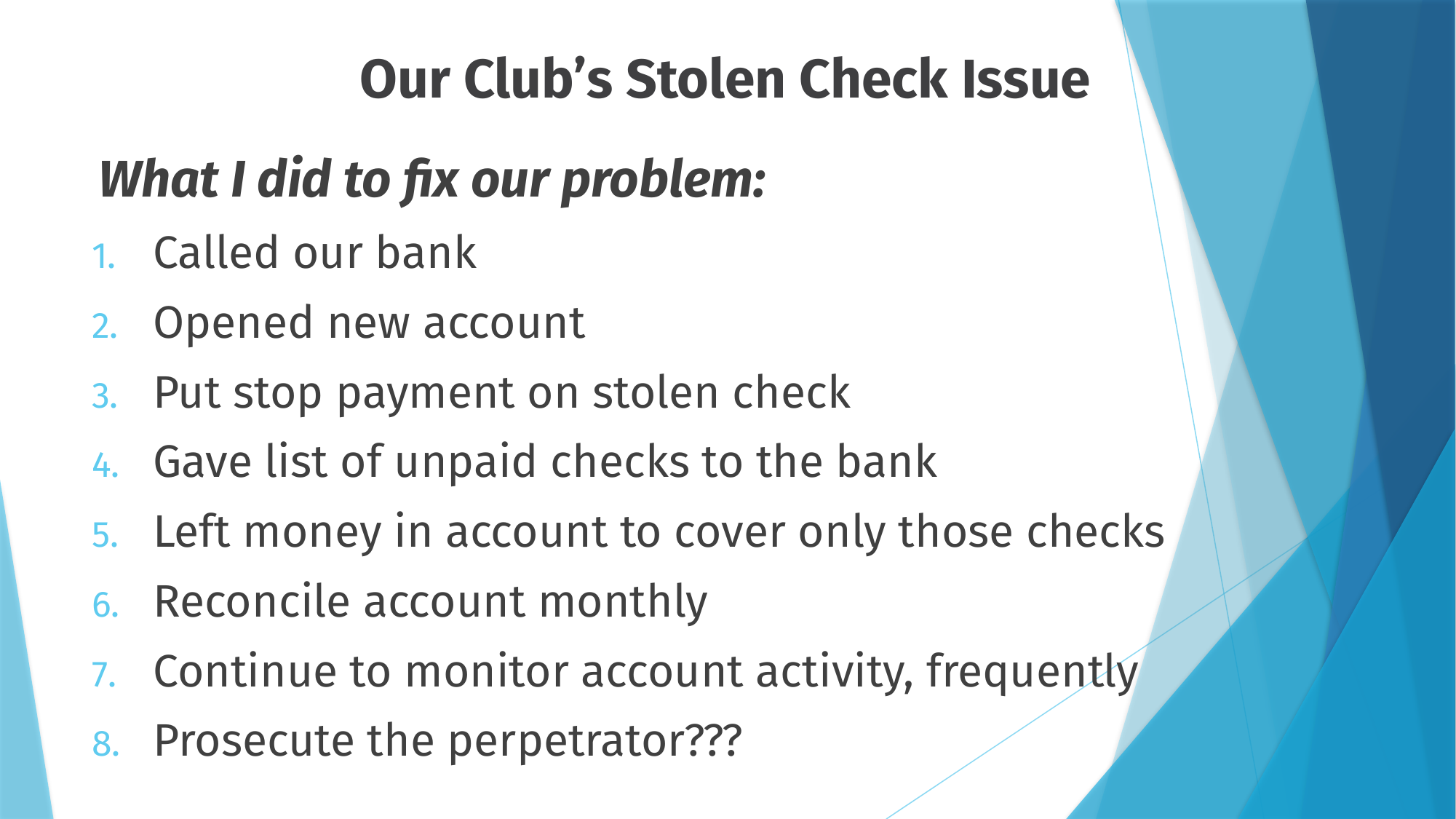

# Our Club’s Stolen Check Issue
What I did to fix our problem:
Called our bank
Opened new account
Put stop payment on stolen check
Gave list of unpaid checks to the bank
Left money in account to cover only those checks
Reconcile account monthly
Continue to monitor account activity, frequently
Prosecute the perpetrator???